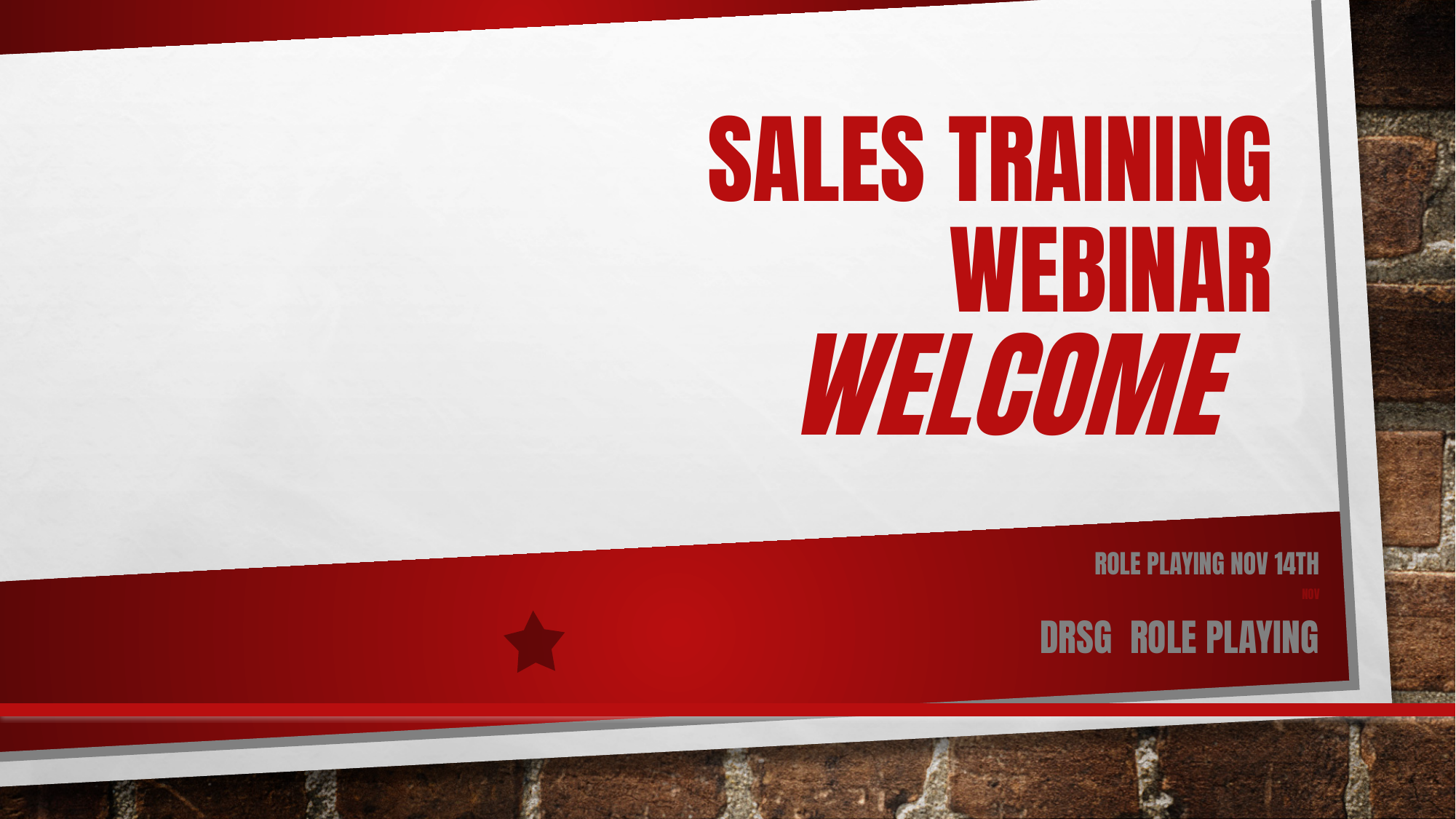

# Sales Training Webinar welcome
 Role Playing Nov 14th
Nov
DRSG  role playing